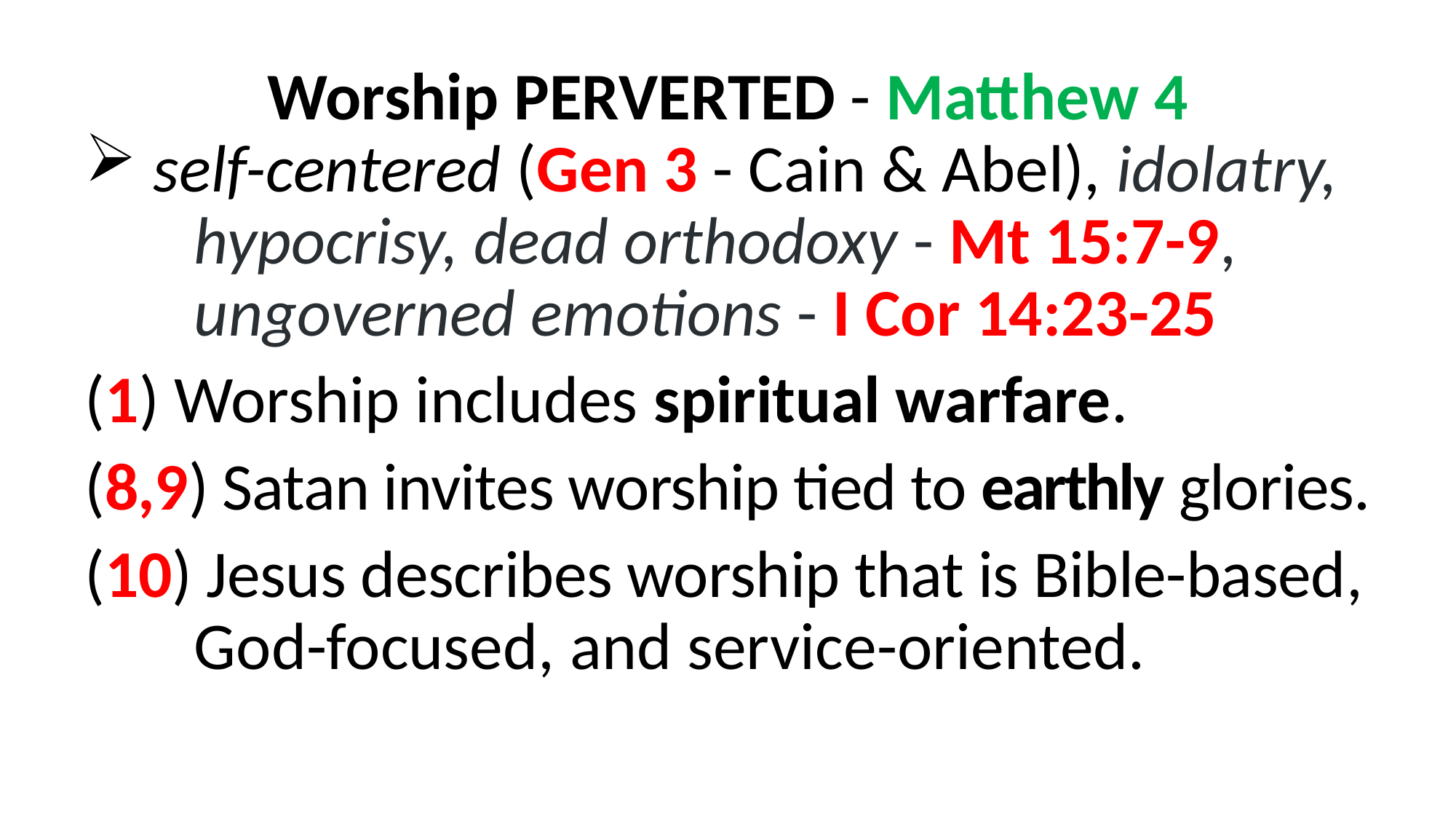

Worship PERVERTED - Matthew 4
self-centered (Gen 3 - Cain & Abel), idolatry,
 	hypocrisy, dead orthodoxy - Mt 15:7-9,
 	ungoverned emotions - I Cor 14:23-25
(1) Worship includes spiritual warfare.
(8,9) Satan invites worship tied to earthly glories.
(10) Jesus describes worship that is Bible-based, 	God-focused, and service-oriented.